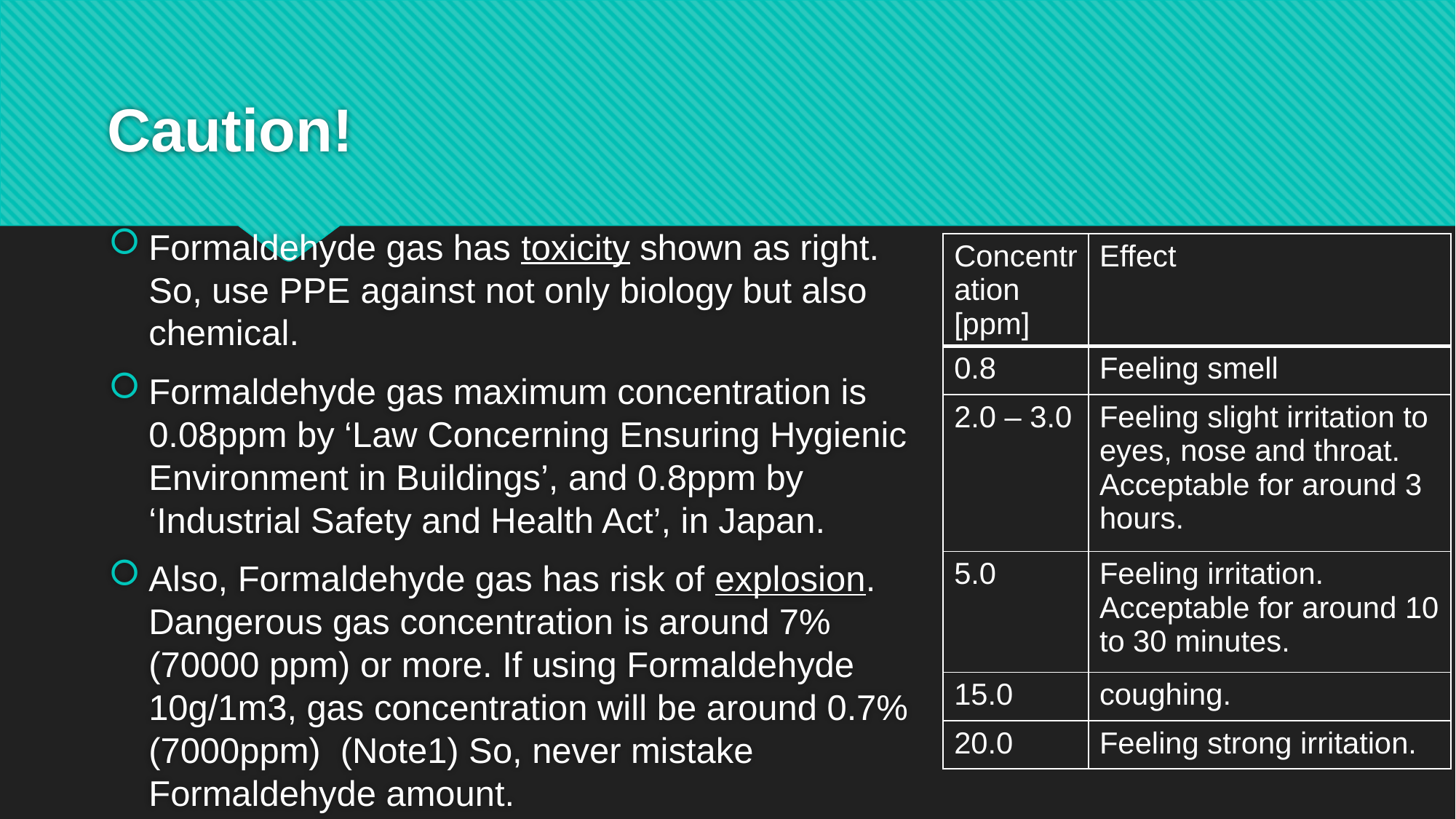

# Caution!
Formaldehyde gas has toxicity shown as right. So, use PPE against not only biology but also chemical.
Formaldehyde gas maximum concentration is 0.08ppm by ‘Law Concerning Ensuring Hygienic Environment in Buildings’, and 0.8ppm by ‘Industrial Safety and Health Act’, in Japan.
Also, Formaldehyde gas has risk of explosion. Dangerous gas concentration is around 7% (70000 ppm) or more. If using Formaldehyde 10g/1m3, gas concentration will be around 0.7% (7000ppm)  (Note1) So, never mistake Formaldehyde amount.
| Concentration [ppm] | Effect |
| --- | --- |
| 0.8 | Feeling smell |
| 2.0 – 3.0 | Feeling slight irritation to eyes, nose and throat. Acceptable for around 3 hours. |
| 5.0 | Feeling irritation. Acceptable for around 10 to 30 minutes. |
| 15.0 | coughing. |
| 20.0 | Feeling strong irritation. |